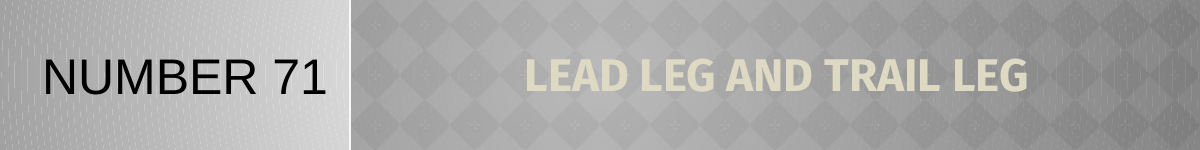

NUMBER 71
# Lead leg and trail leg